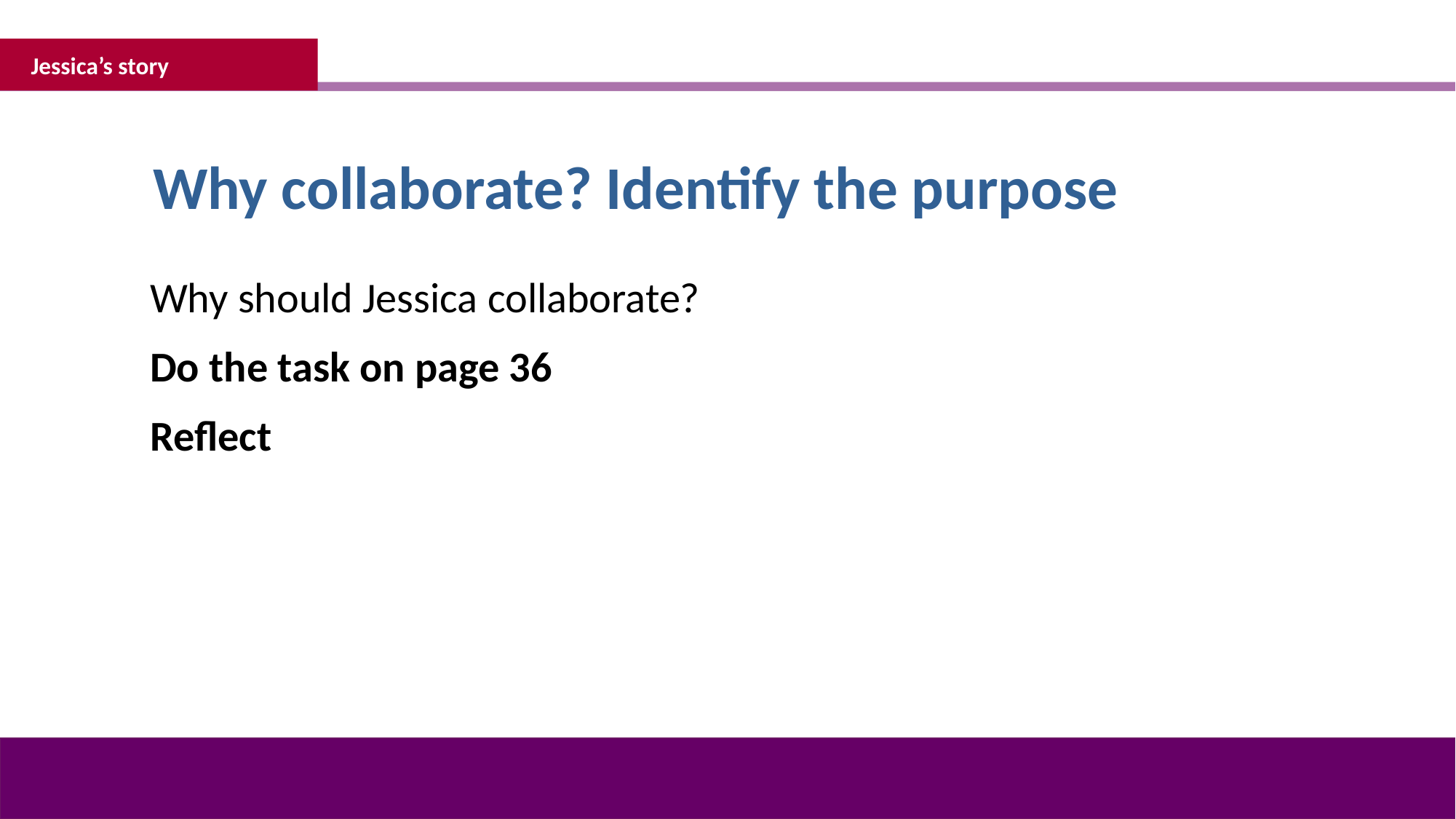

Jessica’s story
Why collaborate? Identify the purpose
Why should Jessica collaborate?
Do the task on page 36
Reflect